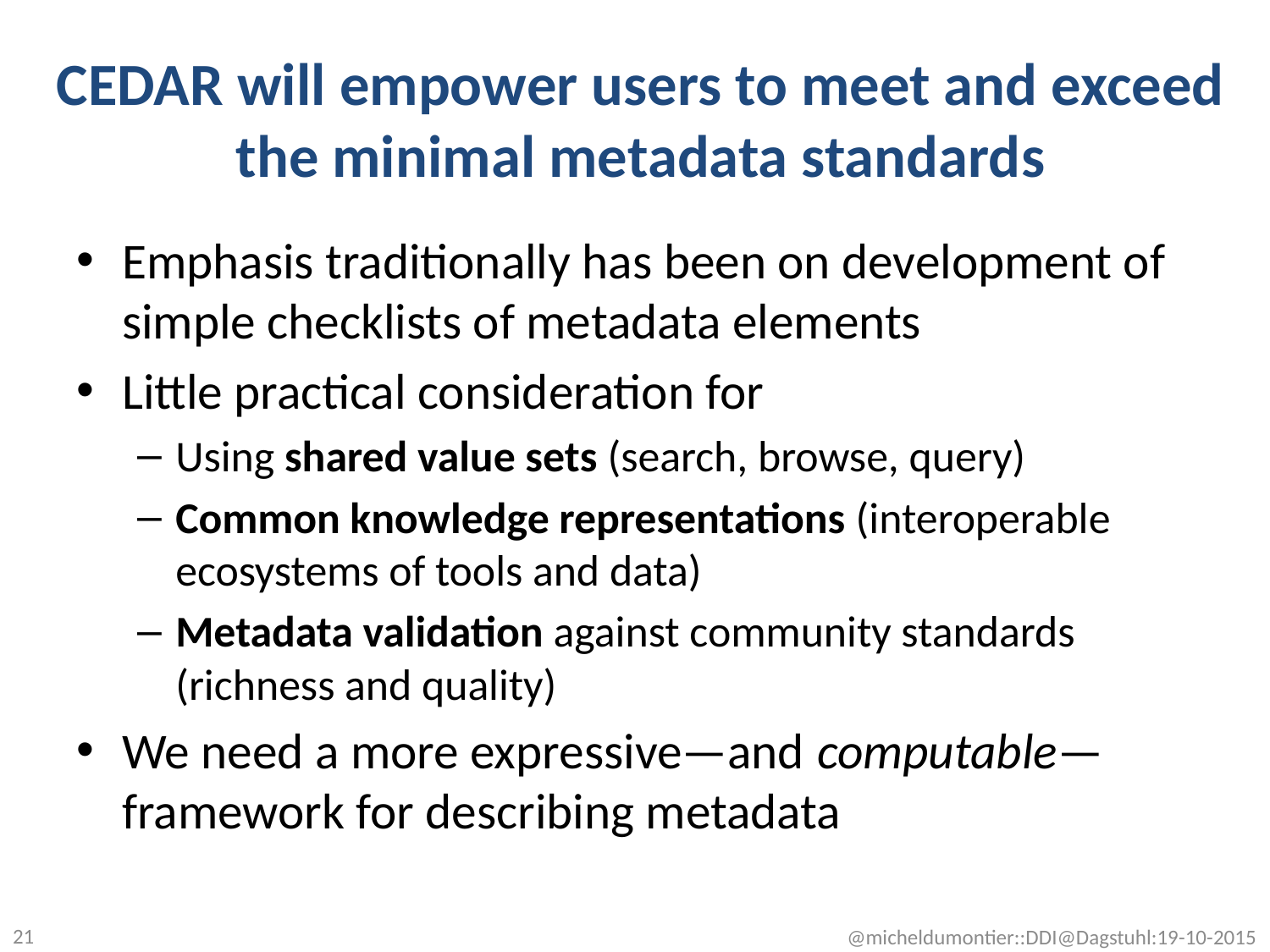

# CEDAR will empower users to meet and exceed the minimal metadata standards
Emphasis traditionally has been on development of simple checklists of metadata elements
Little practical consideration for
Using shared value sets (search, browse, query)
Common knowledge representations (interoperable ecosystems of tools and data)
Metadata validation against community standards (richness and quality)
We need a more expressive—and computable—framework for describing metadata
21
@micheldumontier::DDI@Dagstuhl:19-10-2015